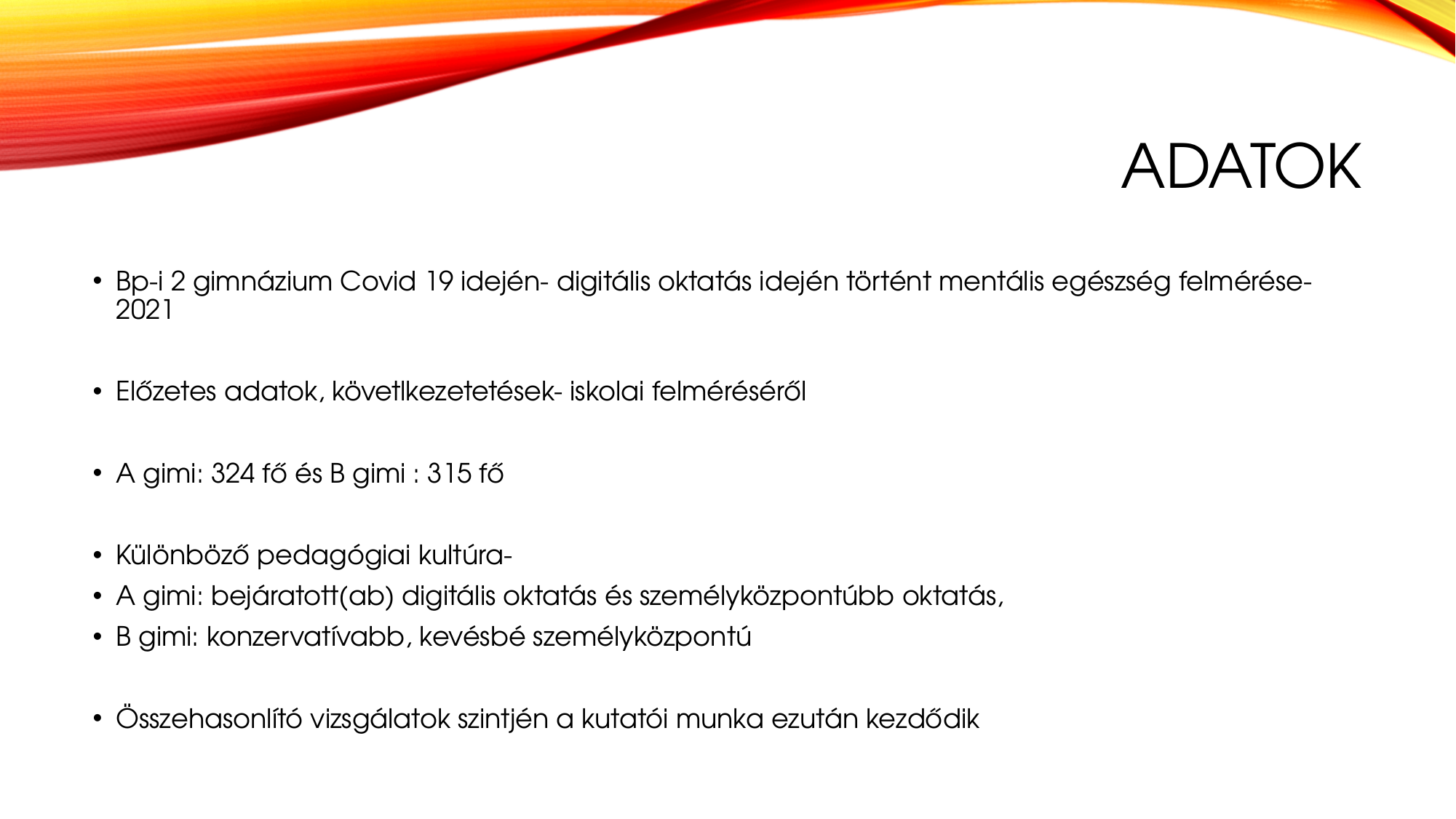

# adatok
Bp-i 2 gimnázium Covid 19 idején- digitális oktatás idején történt mentális egészség felmérése- 2021

Előzetes adatok, követlkezetetések- iskolai felméréséről

A gimi: 324 fő és B gimi : 315 fő

Különböző pedagógiai kultúra-
A gimi: bejáratott(ab) digitális oktatás és személyközpontúbb oktatás,
B gimi: konzervatívabb, kevésbé személyközpontú

Összehasonlító vizsgálatok szintjén a kutatói munka ezután kezdődik